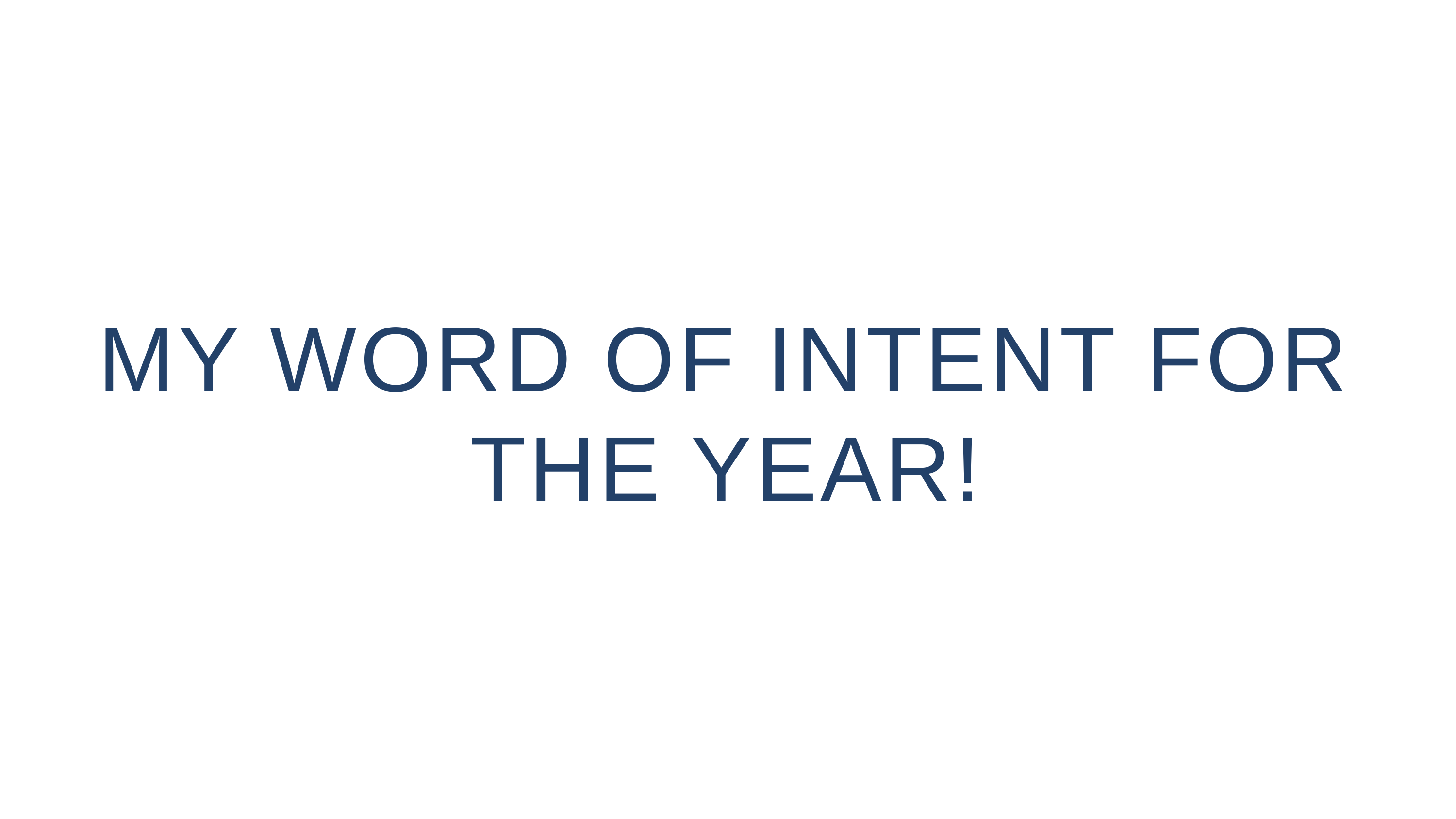

MY WORD OF INTENT FOR THE YEAR!